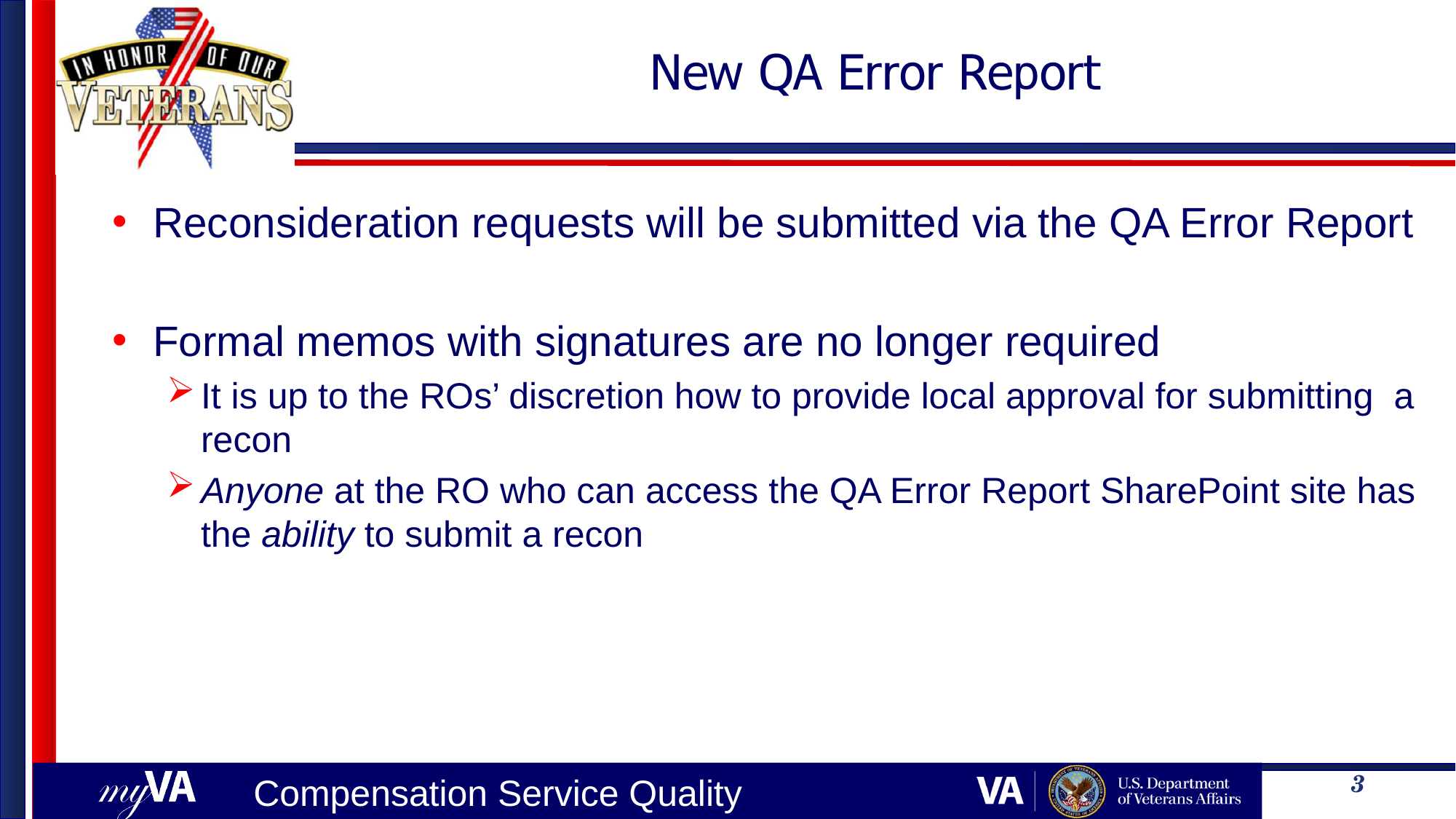

# New QA Error Report
Reconsideration requests will be submitted via the QA Error Report

Formal memos with signatures are no longer required
It is up to the ROs’ discretion how to provide local approval for submitting  a recon
Anyone at the RO who can access the QA Error Report SharePoint site has the ability to submit a recon
3